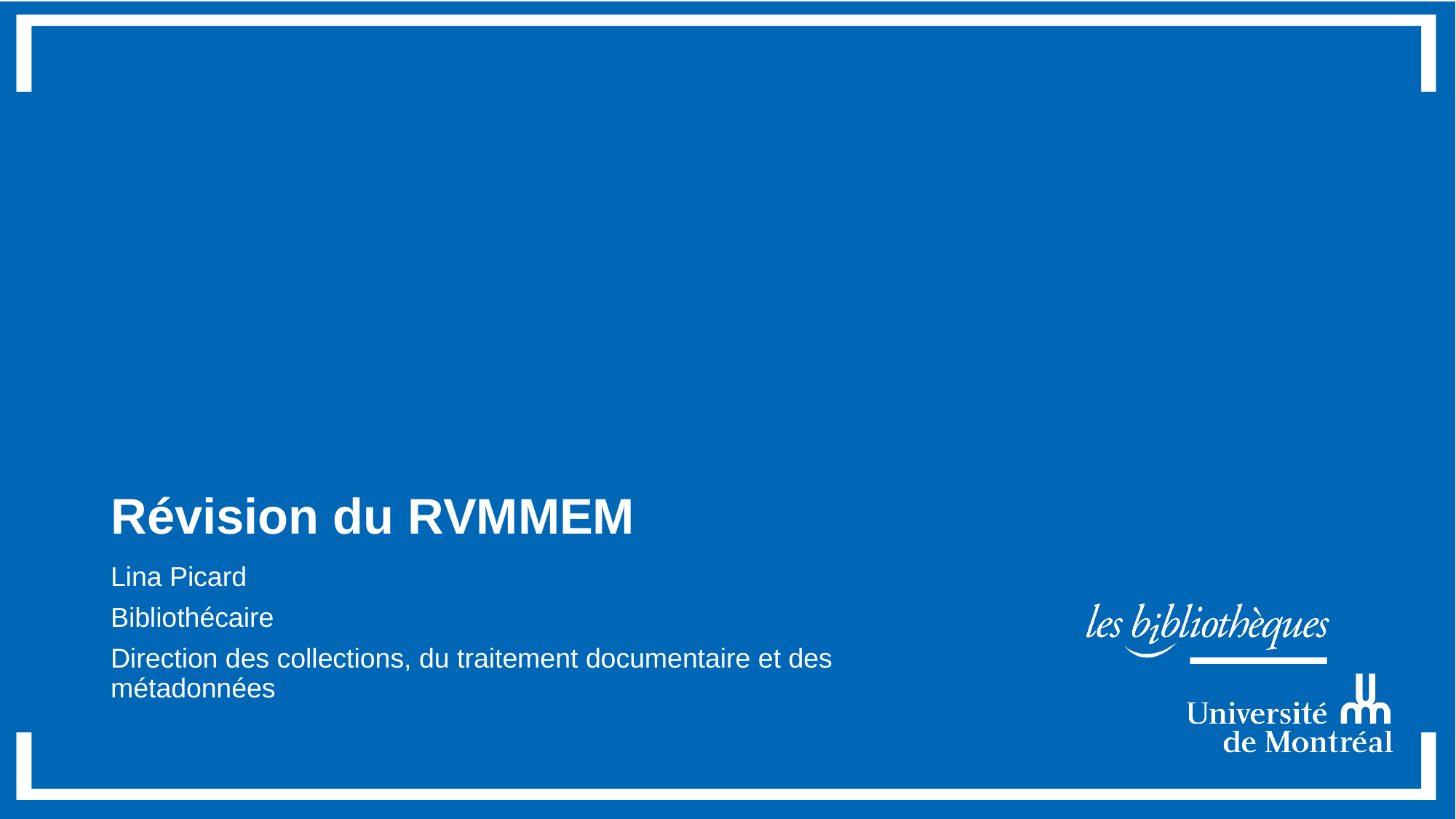

# Révision du RVMMEM
Lina Picard
Bibliothécaire
Direction des collections, du traitement documentaire et des métadonnées